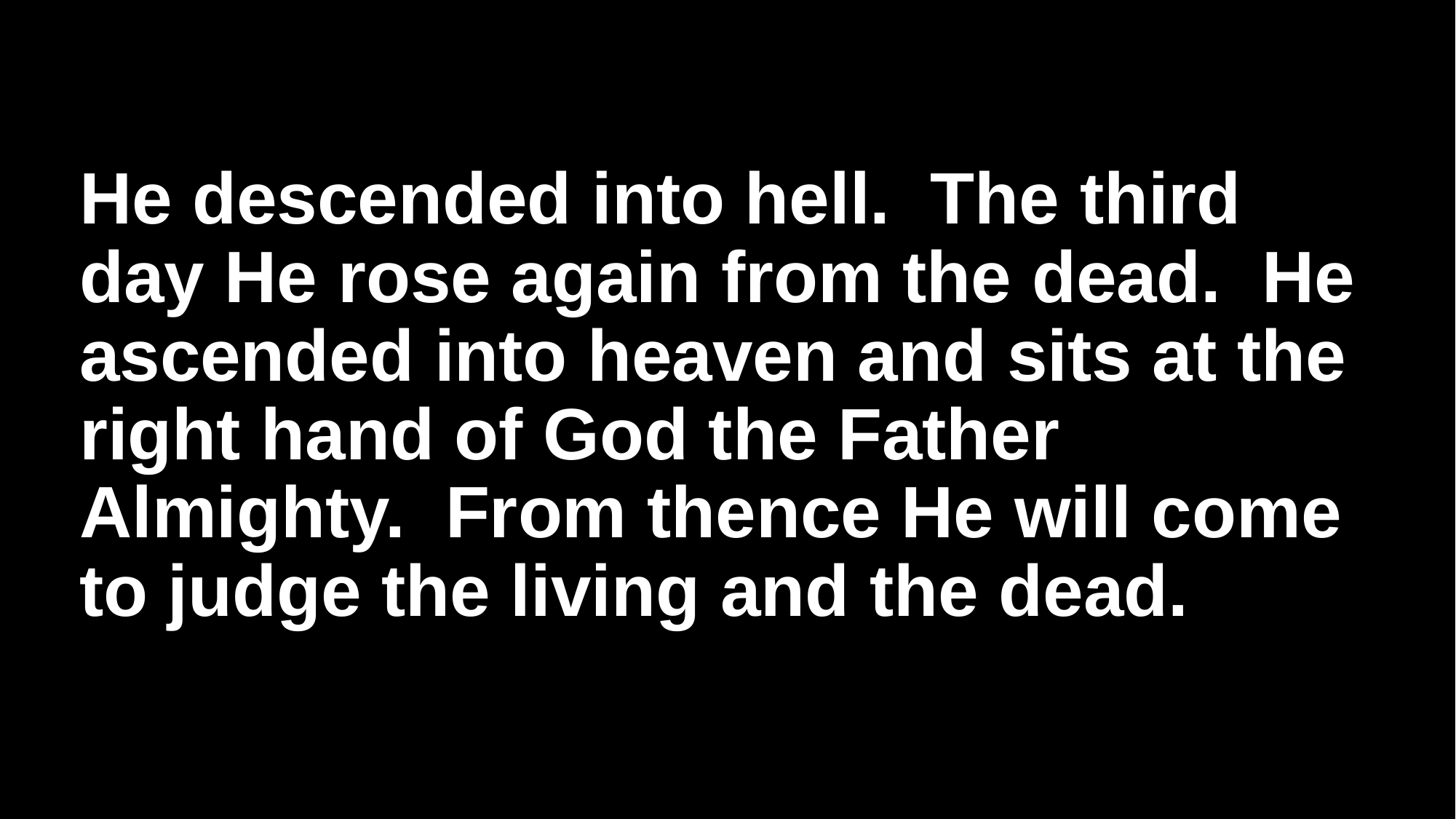

# He descended into hell.  The third day He rose again from the dead.  He ascended into heaven and sits at the right hand of God the Father Almighty.  From thence He will come to judge the living and the dead.